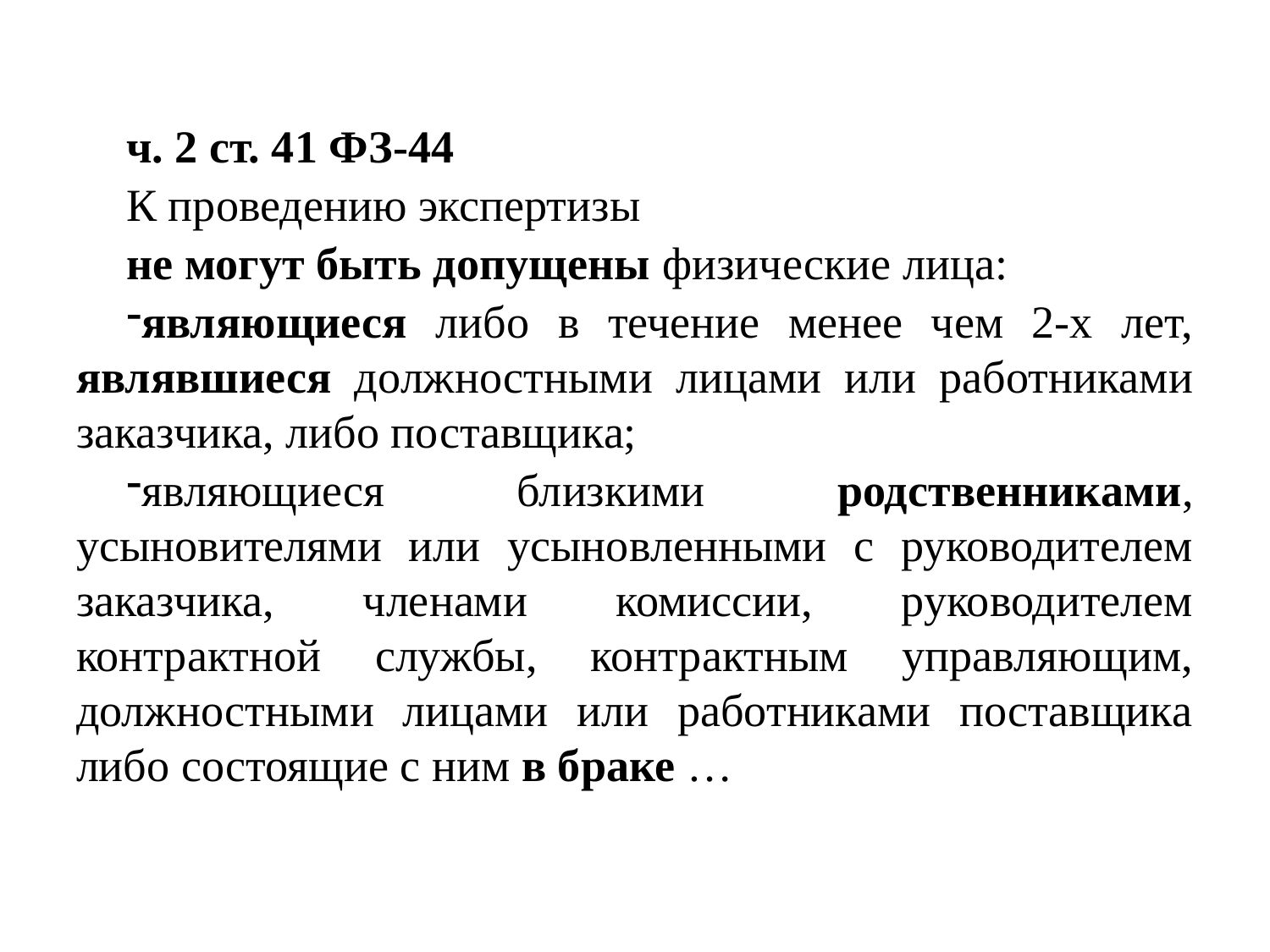

ч. 2 ст. 41 ФЗ-44
К проведению экспертизы
не могут быть допущены физические лица:
являющиеся либо в течение менее чем 2-х лет, являвшиеся должностными лицами или работниками заказчика, либо поставщика;
являющиеся близкими родственниками, усыновителями или усыновленными с руководителем заказчика, членами комиссии, руководителем контрактной службы, контрактным управляющим, должностными лицами или работниками поставщика либо состоящие с ним в браке …